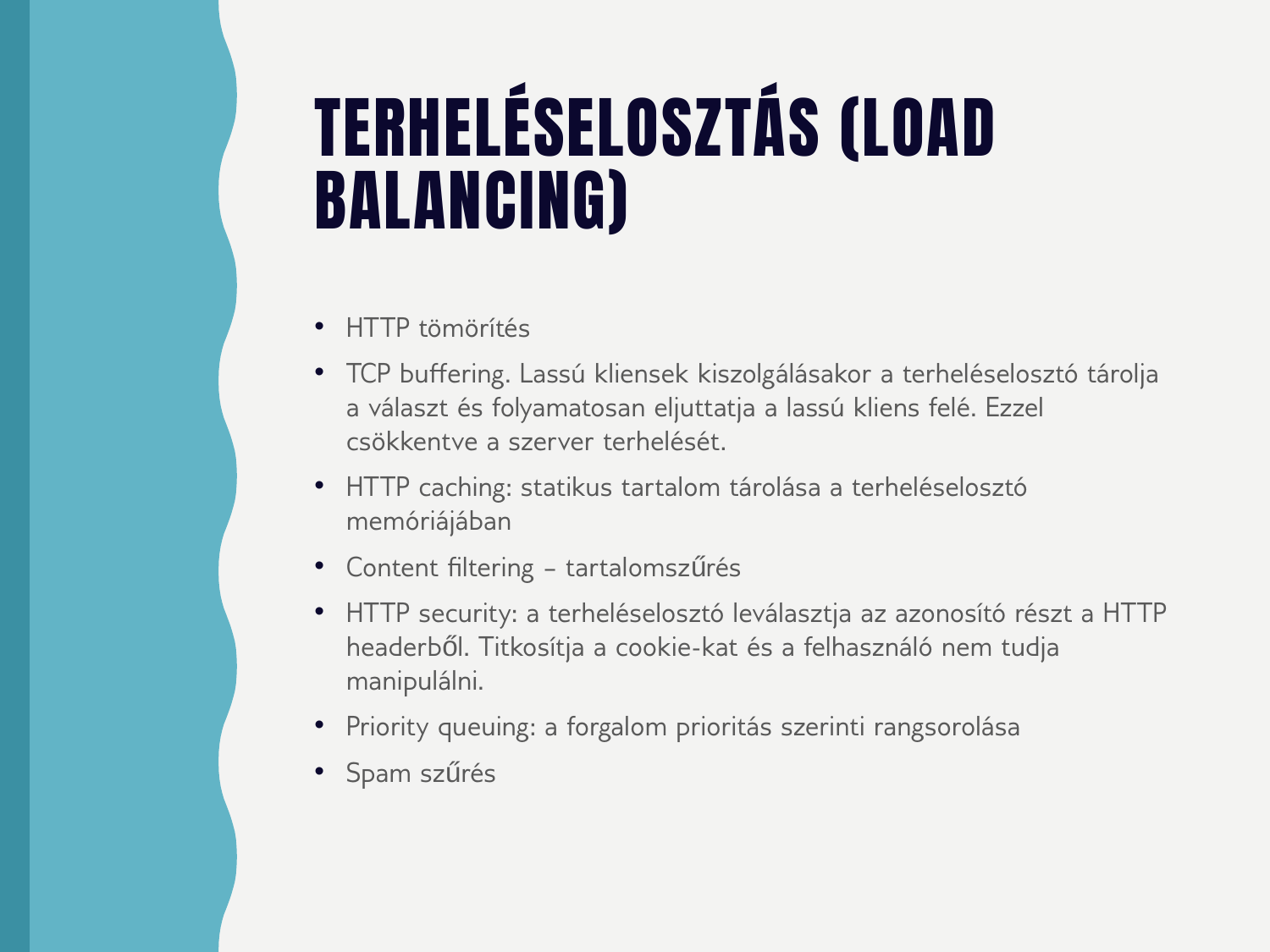

# Terheléselosztás (Load balancing)
HTTP tömörítés
TCP buffering. Lassú kliensek kiszolgálásakor a terheléselosztó tárolja a választ és folyamatosan eljuttatja a lassú kliens felé. Ezzel csökkentve a szerver terhelését.
HTTP caching: statikus tartalom tárolása a terheléselosztó memóriájában
Content filtering – tartalomszűrés
HTTP security: a terheléselosztó leválasztja az azonosító részt a HTTP headerből. Titkosítja a cookie-kat és a felhasználó nem tudja manipulálni.
Priority queuing: a forgalom prioritás szerinti rangsorolása
Spam szűrés